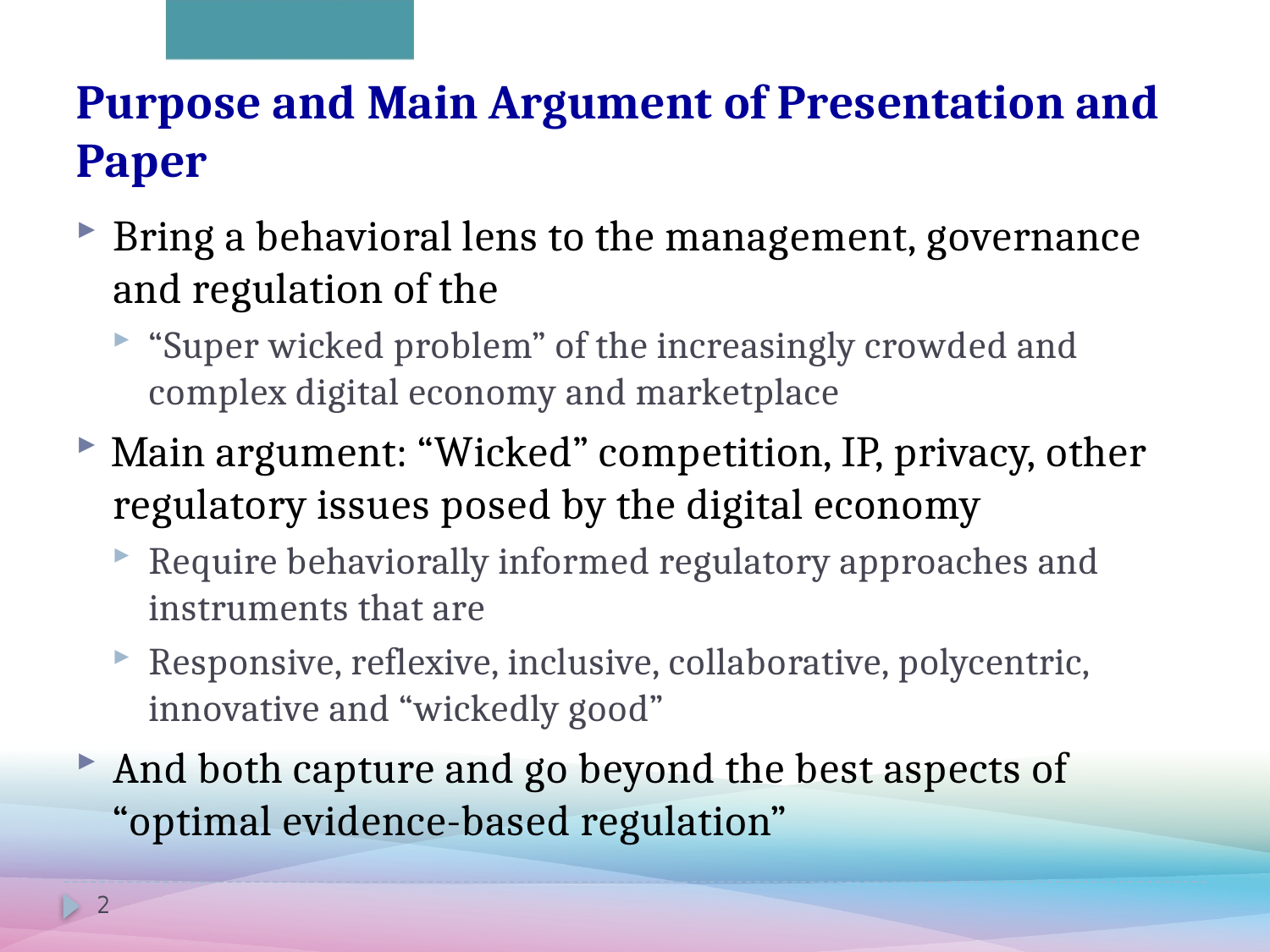

# Purpose and Main Argument of Presentation and Paper
Bring a behavioral lens to the management, governance and regulation of the
“Super wicked problem” of the increasingly crowded and complex digital economy and marketplace
Main argument: “Wicked” competition, IP, privacy, other regulatory issues posed by the digital economy
Require behaviorally informed regulatory approaches and instruments that are
Responsive, reflexive, inclusive, collaborative, polycentric, innovative and “wickedly good”
And both capture and go beyond the best aspects of “optimal evidence-based regulation”
2